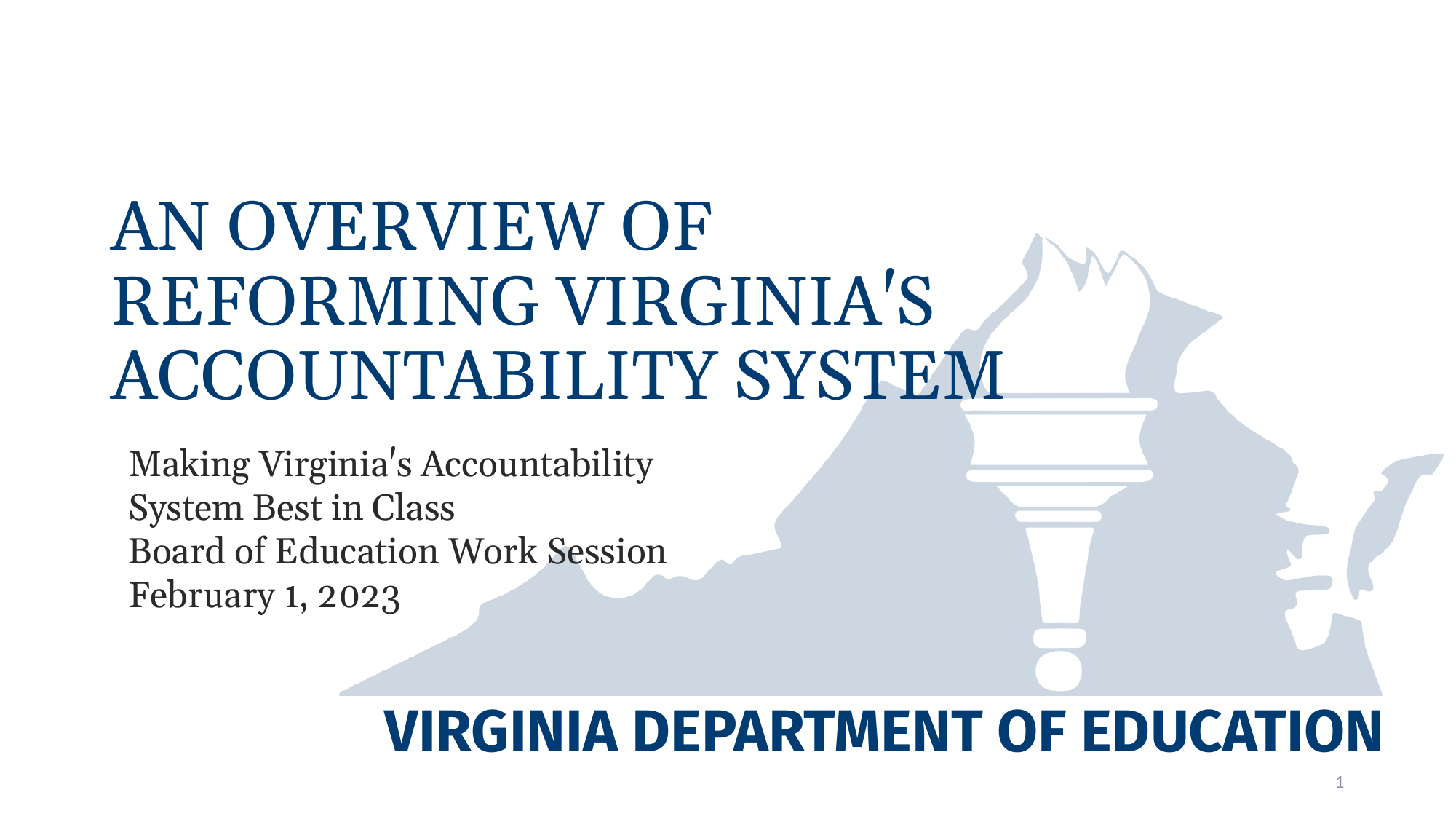

# An Overview of Reforming Virginia's Accountability System
Making Virginia's Accountability System Best in Class
Board of Education Work Session
February 1, 2023
1